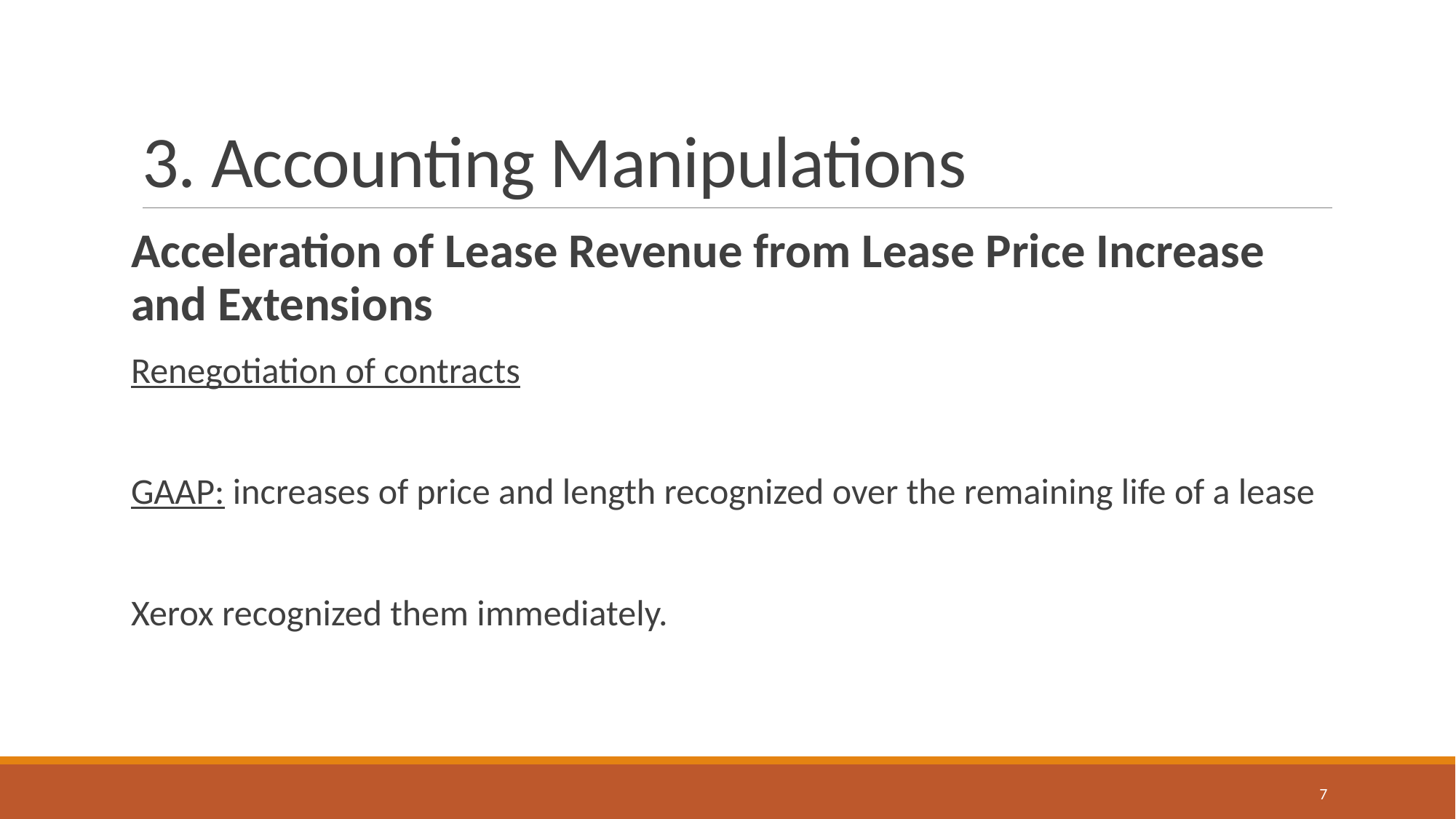

# 3. Accounting Manipulations
Acceleration of Lease Revenue from Lease Price Increase and Extensions
Renegotiation of contracts

GAAP: increases of price and length recognized over the remaining life of a lease

Xerox recognized them immediately.
7